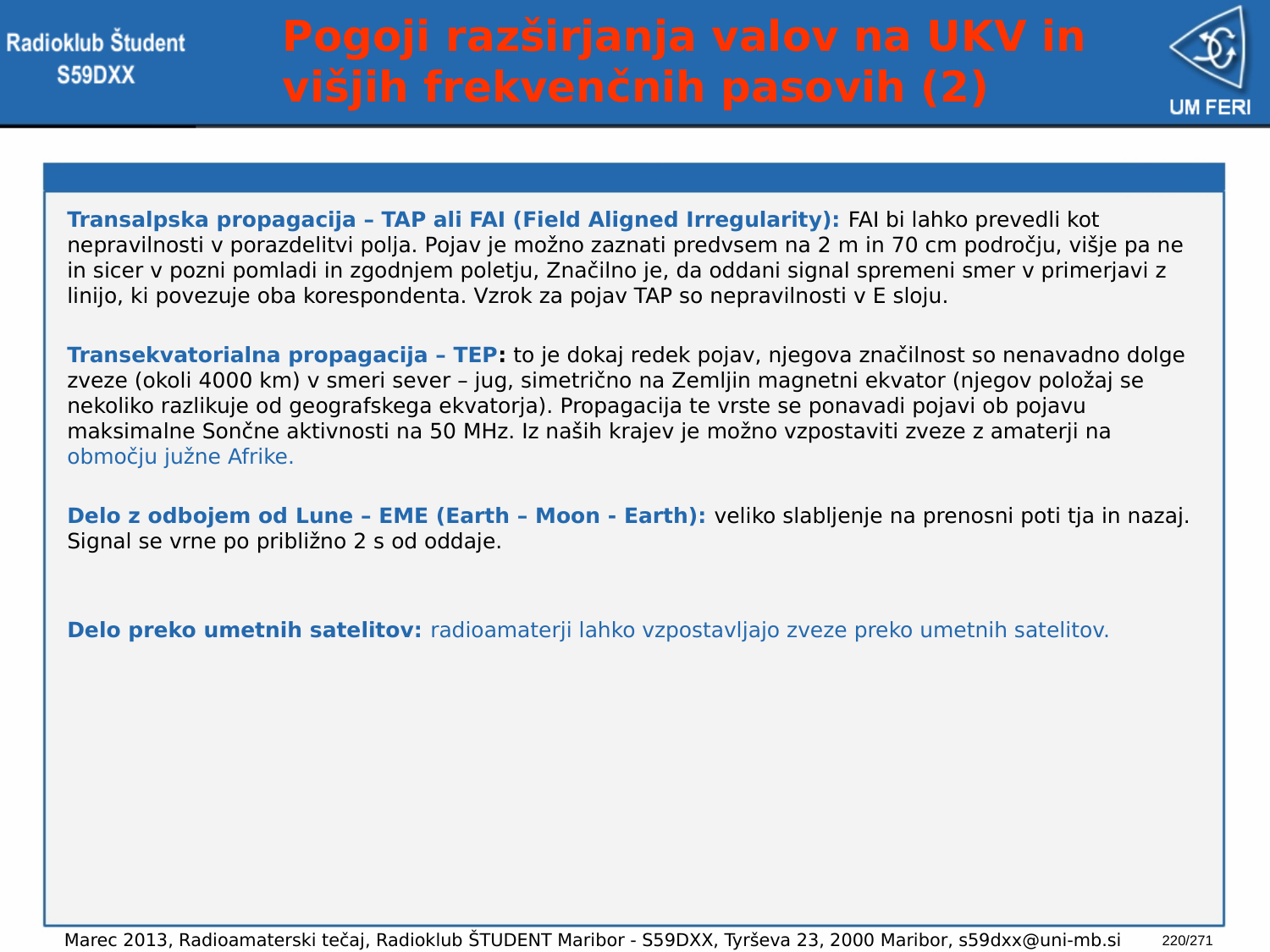

# Pogoji razširjanja valov na UKV in višjih frekvenčnih pasovih (2)
Transalpska propagacija – TAP ali FAI (Field Aligned Irregularity): FAI bi lahko prevedli kot nepravilnosti v porazdelitvi polja. Pojav je možno zaznati predvsem na 2 m in 70 cm področju, višje pa ne in sicer v pozni pomladi in zgodnjem poletju, Značilno je, da oddani signal spremeni smer v primerjavi z linijo, ki povezuje oba korespondenta. Vzrok za pojav TAP so nepravilnosti v E sloju.

Transekvatorialna propagacija – TEP: to je dokaj redek pojav, njegova značilnost so nenavadno dolge zveze (okoli 4000 km) v smeri sever – jug, simetrično na Zemljin magnetni ekvator (njegov položaj se nekoliko razlikuje od geografskega ekvatorja). Propagacija te vrste se ponavadi pojavi ob pojavu maksimalne Sončne aktivnosti na 50 MHz. Iz naših krajev je možno vzpostaviti zveze z amaterji na območju južne Afrike.

Delo z odbojem od Lune – EME (Earth – Moon - Earth): veliko slabljenje na prenosni poti tja in nazaj. Signal se vrne po približno 2 s od oddaje.

Delo preko umetnih satelitov: radioamaterji lahko vzpostavljajo zveze preko umetnih satelitov.